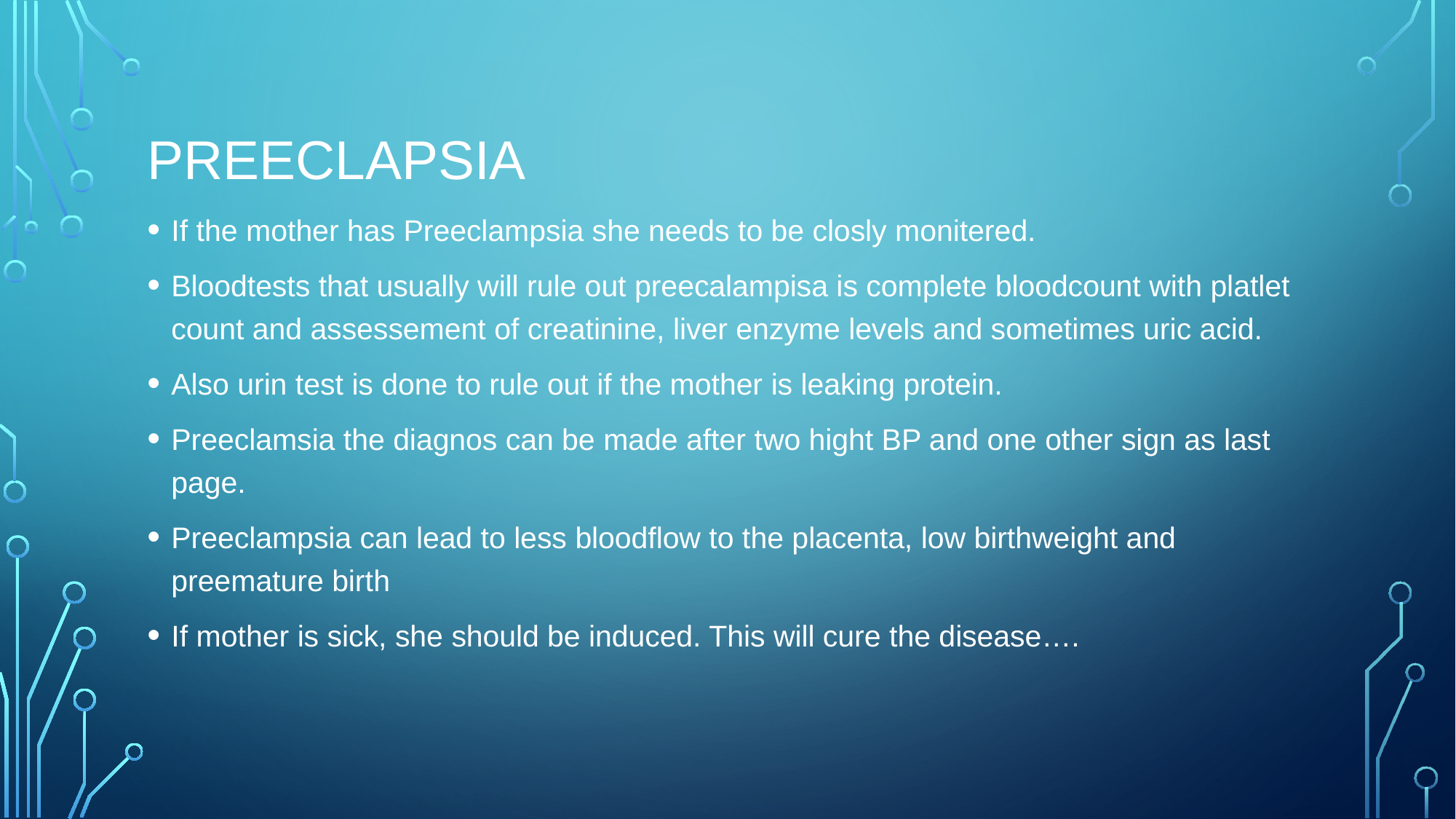

# preeclapsia
If the mother has Preeclampsia she needs to be closly monitered.
Bloodtests that usually will rule out preecalampisa is complete bloodcount with platlet count and assessement of creatinine, liver enzyme levels and sometimes uric acid.
Also urin test is done to rule out if the mother is leaking protein.
Preeclamsia the diagnos can be made after two hight BP and one other sign as last page.
Preeclampsia can lead to less bloodflow to the placenta, low birthweight and preemature birth
If mother is sick, she should be induced. This will cure the disease….